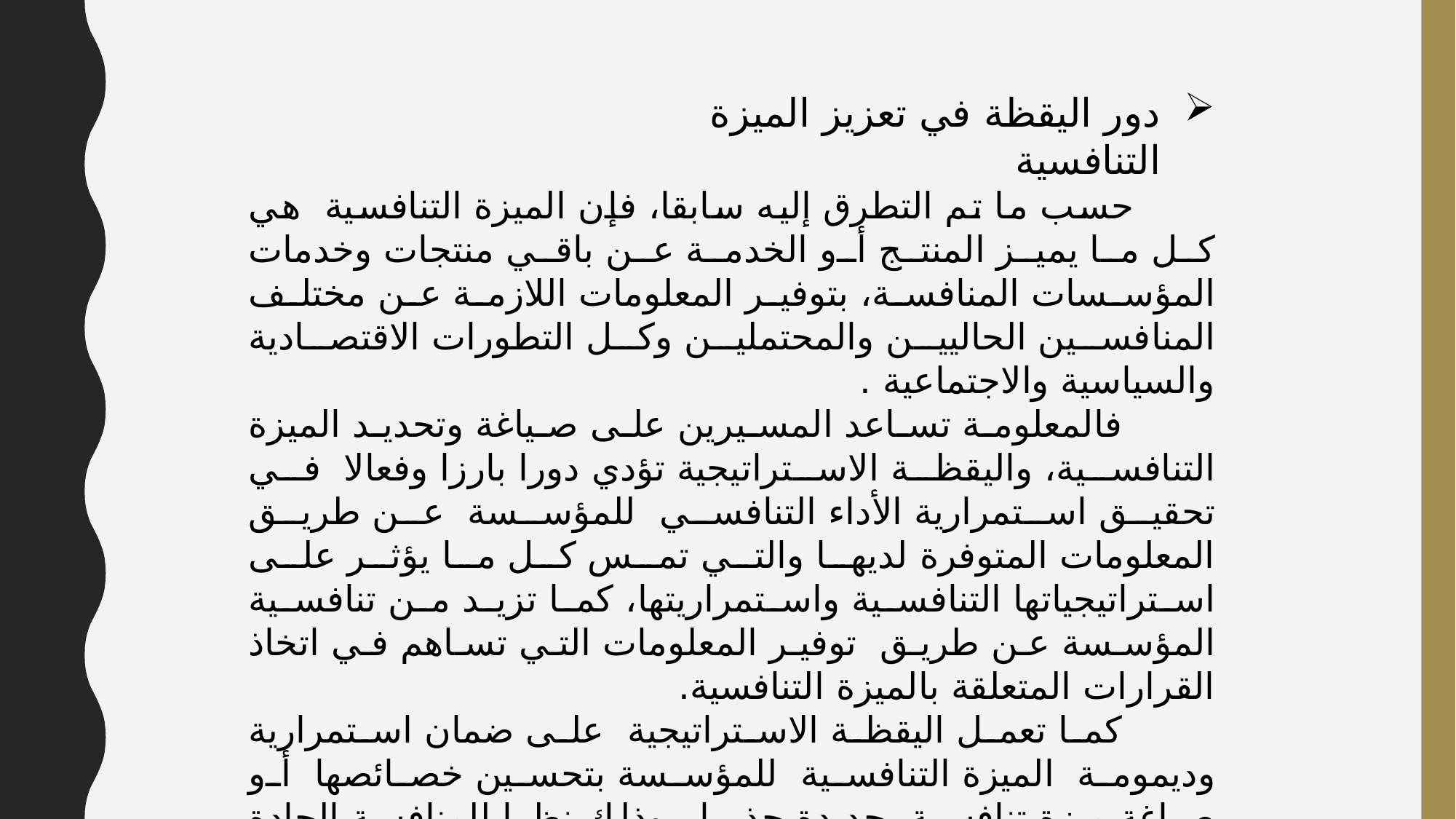

دور اليقظة في تعزيز الميزة التنافسية
       حسب ما تم التطرق إليه سابقا، فإن الميزة التنافسية  هي كل ما يميز المنتج أو الخدمة عن باقي منتجات وخدمات المؤسسات المنافسة، بتوفير المعلومات اللازمة عن مختلف المنافسين الحاليين والمحتملين وكل التطورات الاقتصادية والسياسية والاجتماعية .
        فالمعلومة تساعد المسيرين على صياغة وتحديد الميزة التنافسية، واليقظة الاستراتيجية تؤدي دورا بارزا وفعالا  في تحقيق استمرارية الأداء التنافسي  للمؤسسة  عن طريق المعلومات المتوفرة لديها والتي تمس كل ما يؤثر على استراتيجياتها التنافسية واستمراريتها، كما تزيد من تنافسية المؤسسة عن طريق  توفير المعلومات التي تساهم في اتخاذ القرارات المتعلقة بالميزة التنافسية.
        كما تعمل اليقظة الاستراتيجية  على ضمان استمرارية وديمومة  الميزة التنافسية  للمؤسسة بتحسين خصائصها  أو صياغة ميزة تنافسية  جديدة جذريا ، وذلك نظرا للمنافسة الحادة والتعقب المستمر  من قبل المنافسين  وترصدهم لأخبارها  والعمل على تقليد  ميزاتها.